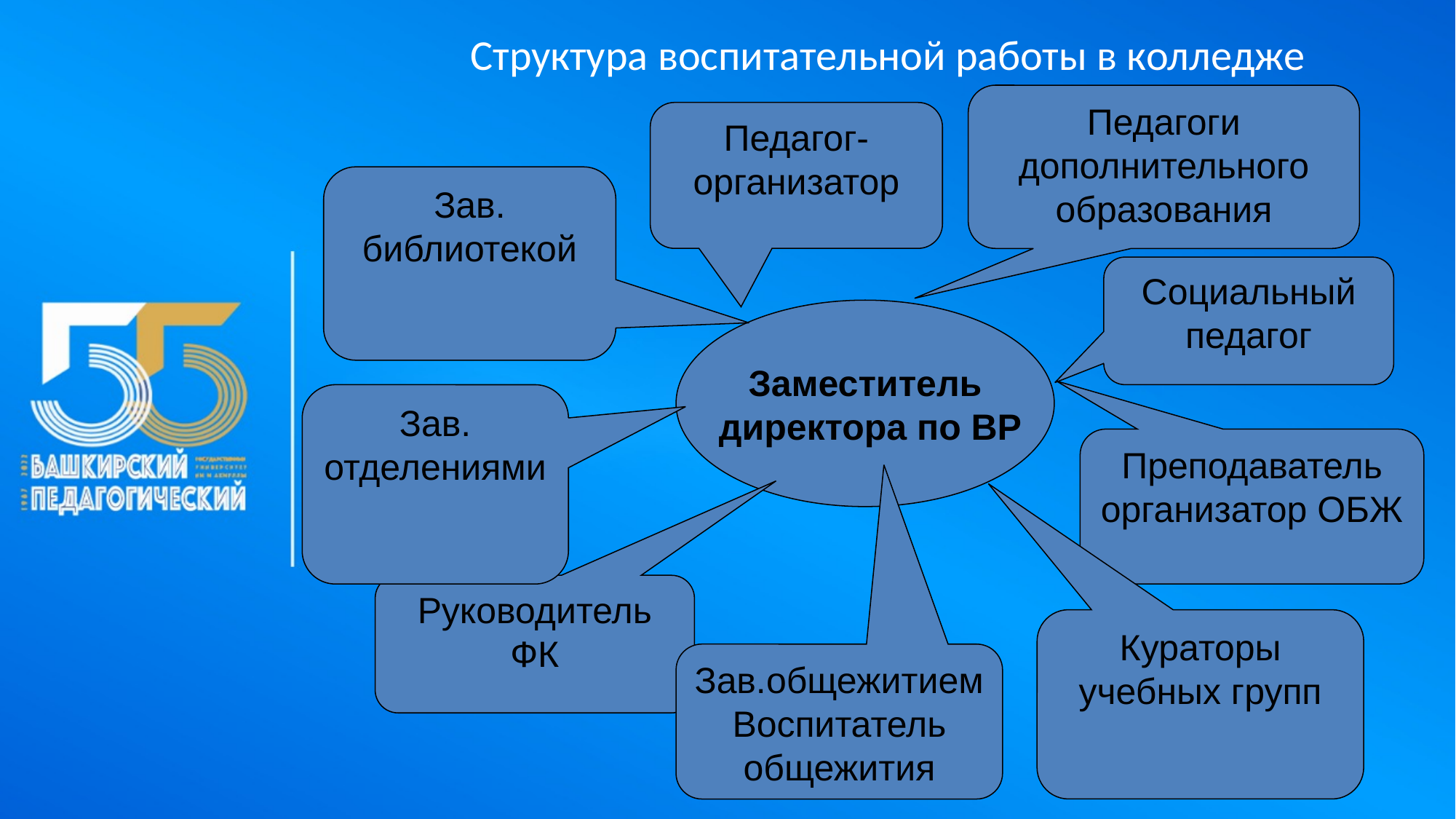

Структура воспитательной работы в колледже
Педагоги дополнительного образования
Педагог-организатор
Зав.
библиотекой
Социальный педагог
Заместитель
 директора по ВР
Зав.
отделениями
Преподаватель организатор ОБЖ
Руководитель
ФК
Кураторы учебных групп
Зав.общежитием
Воспитатель общежития